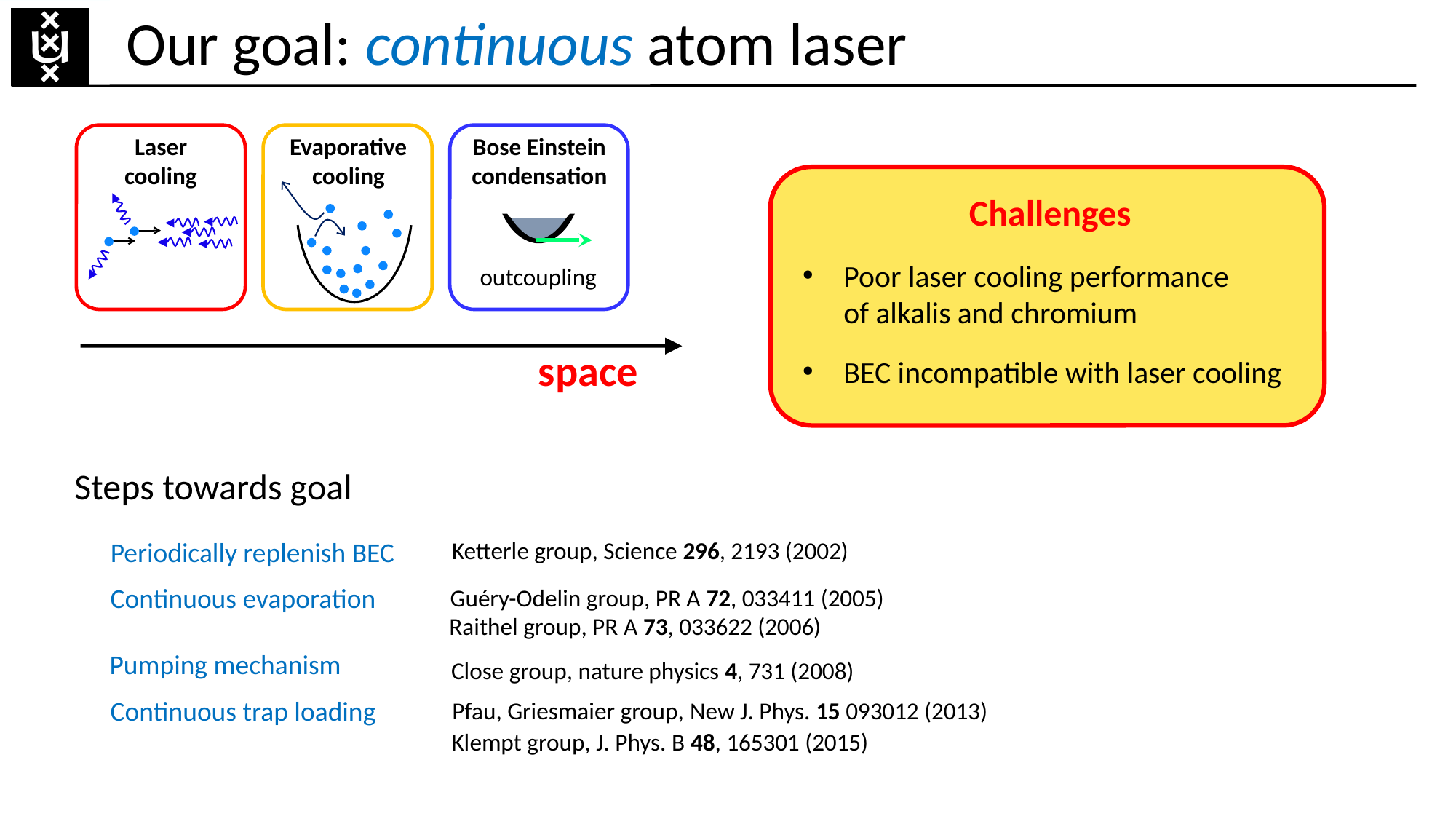

Our goal: continuous atom laser

Bose Einstein
condensation

Evaporative
cooling

Laser
cooling

Challenges
Poor laser cooling performance of alkalis and chromium

BEC incompatible with laser cooling

outcoupling

space
Steps towards goal
Periodically replenish BEC
Ketterle group, Science 296, 2193 (2002)
Continuous evaporation
Guéry-Odelin group, PR A 72, 033411 (2005)
Raithel group, PR A 73, 033622 (2006)
Pumping mechanism
Close group, nature physics 4, 731 (2008)
Continuous trap loading
Pfau, Griesmaier group, New J. Phys. 15 093012 (2013)
Klempt group, J. Phys. B 48, 165301 (2015)